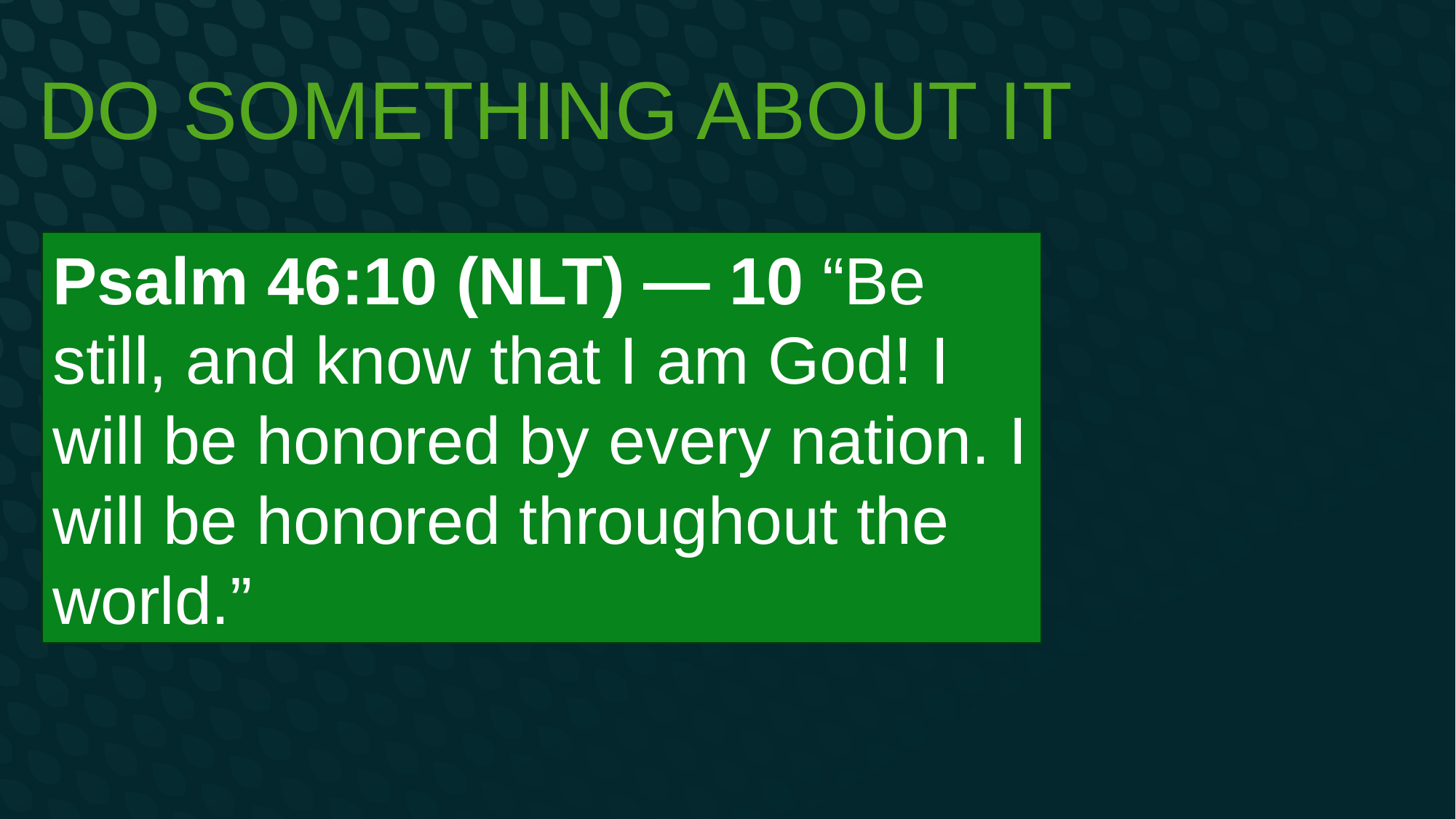

# Do something about it
Let God into your life
Share your hope in Christ
Be sane in a time of insanity

Psalm 46:10 (NLT) — 10 “Be still, and know that I am God! I will be honored by every nation. I will be honored throughout the world.”